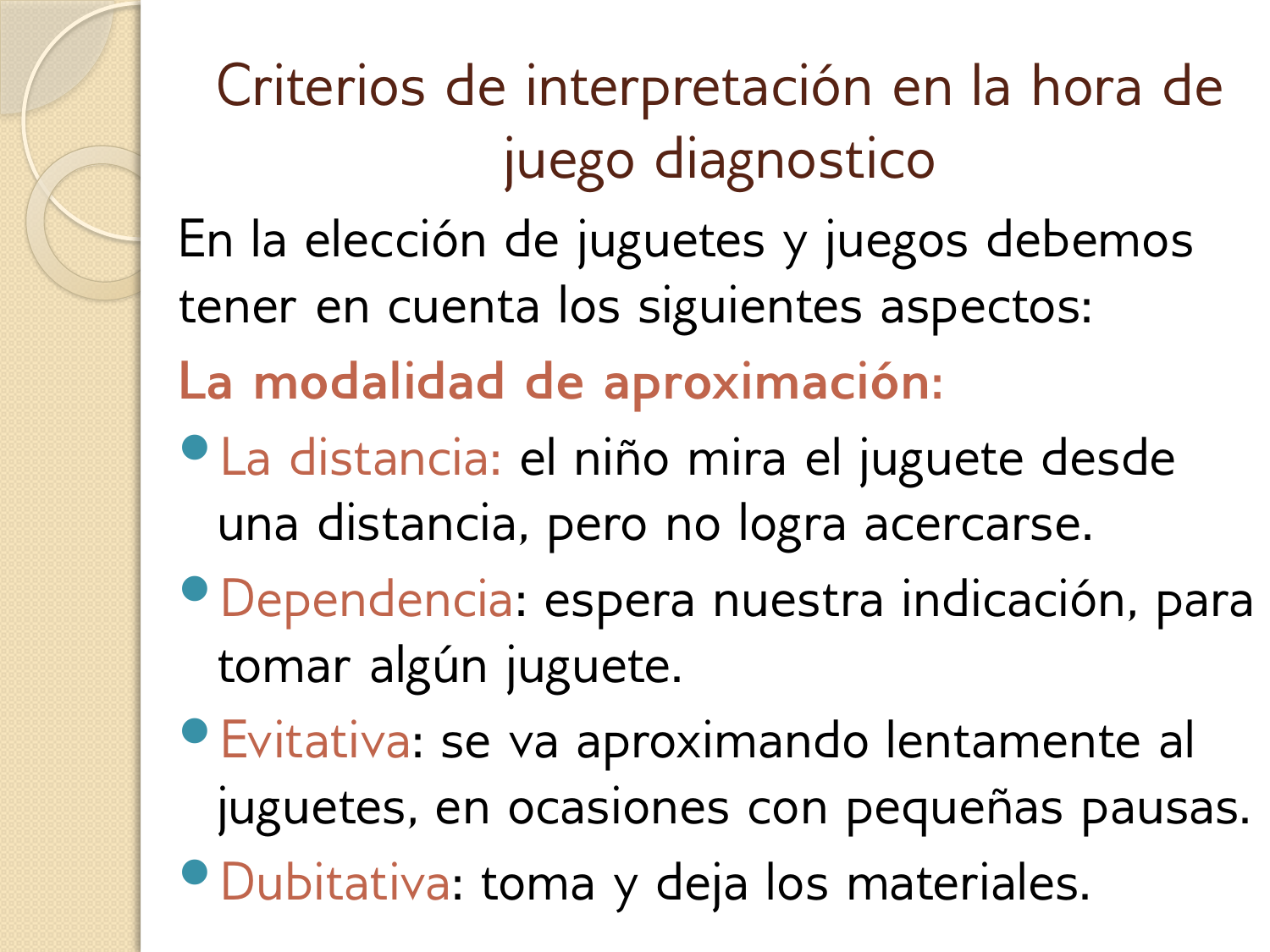

# Criterios de interpretación en la hora de juego diagnostico
En la elección de juguetes y juegos debemos tener en cuenta los siguientes aspectos:
La modalidad de aproximación:
La distancia: el niño mira el juguete desde una distancia, pero no logra acercarse.
Dependencia: espera nuestra indicación, para tomar algún juguete.
Evitativa: se va aproximando lentamente al juguetes, en ocasiones con pequeñas pausas.
Dubitativa: toma y deja los materiales.